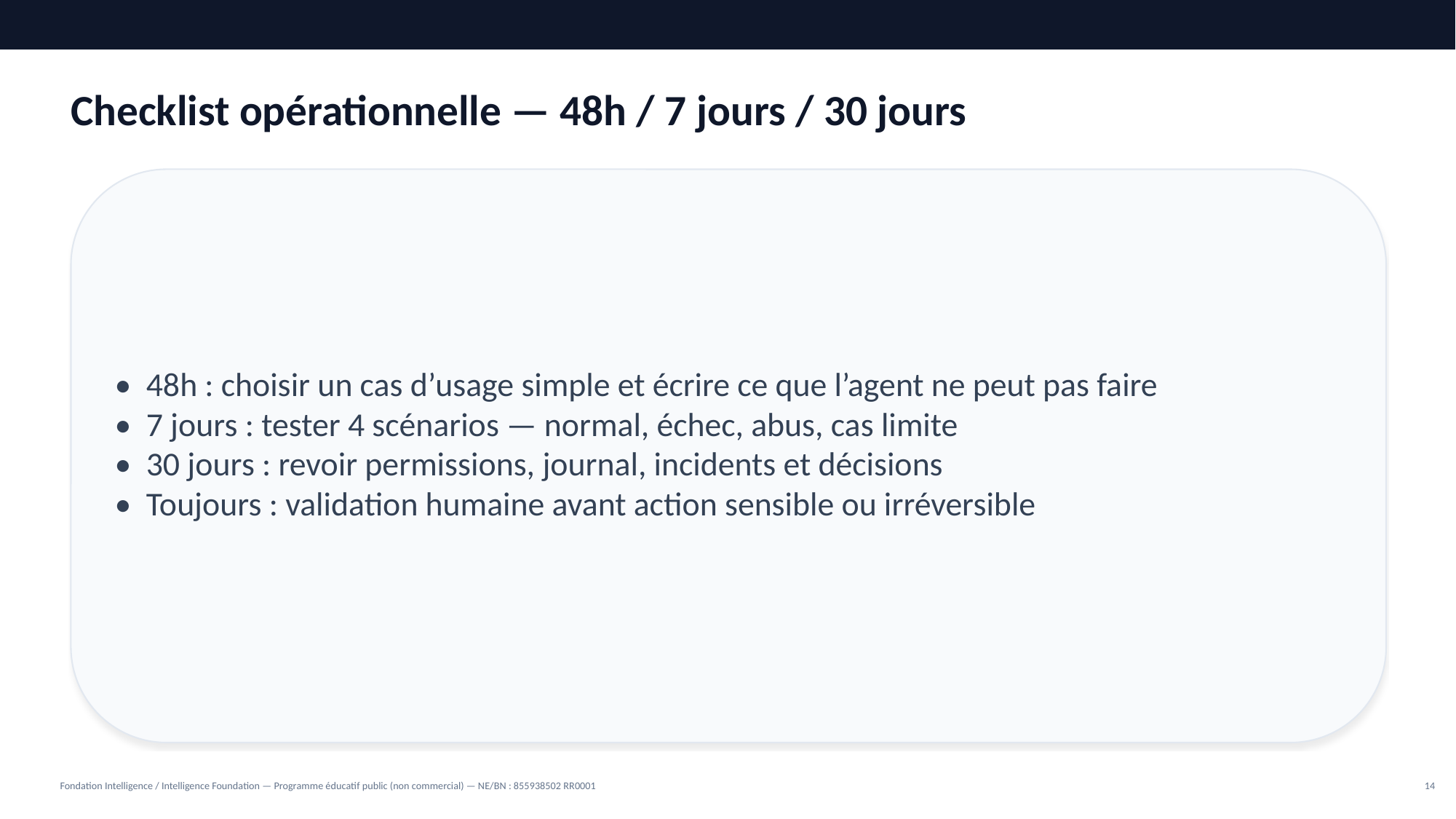

Checklist opérationnelle — 48h / 7 jours / 30 jours

•  48h : choisir un cas d’usage simple et écrire ce que l’agent ne peut pas faire
•  7 jours : tester 4 scénarios — normal, échec, abus, cas limite
•  30 jours : revoir permissions, journal, incidents et décisions
•  Toujours : validation humaine avant action sensible ou irréversible
Fondation Intelligence / Intelligence Foundation — Programme éducatif public (non commercial) — NE/BN : 855938502 RR0001
14